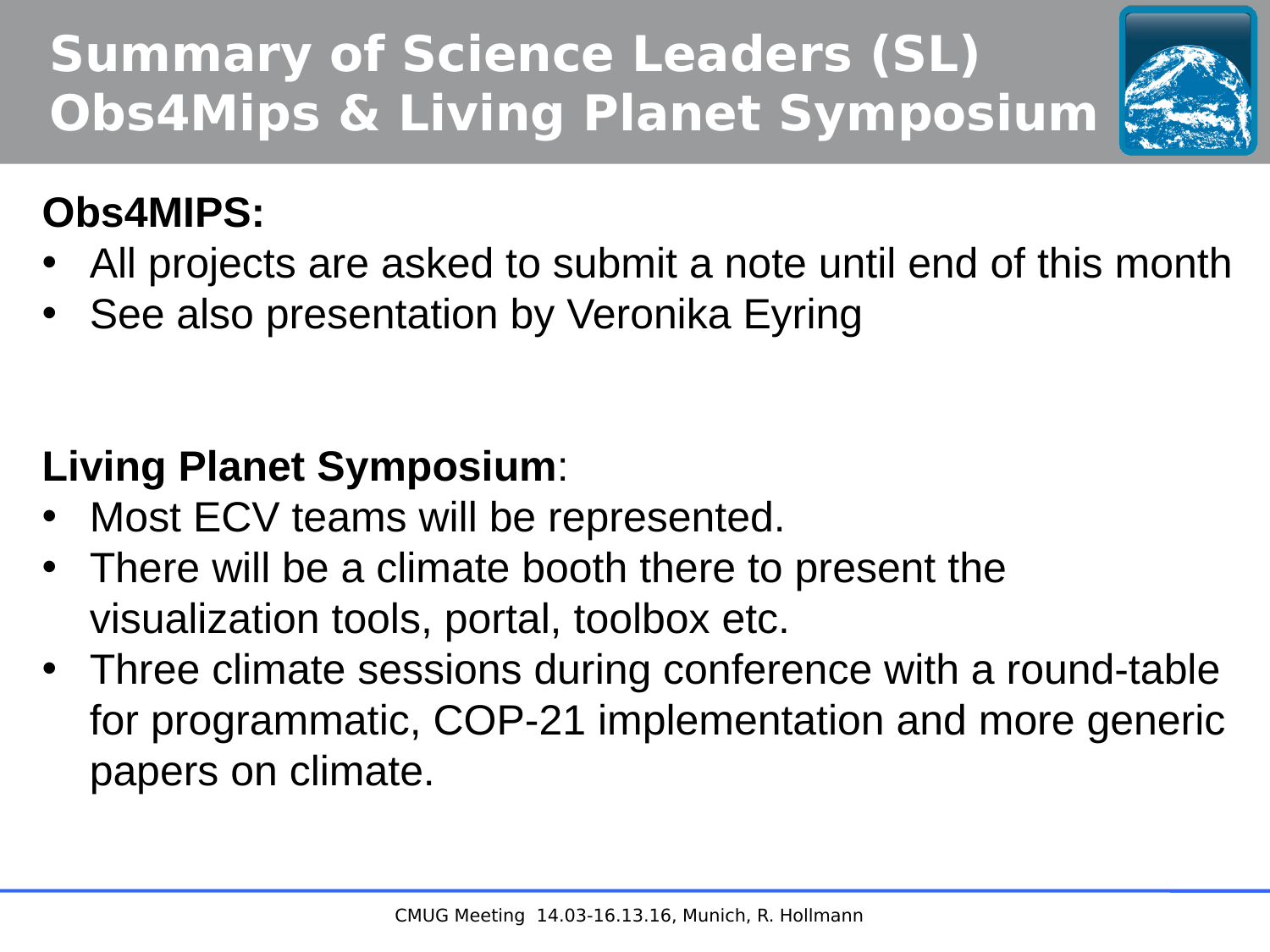

Summary of Science Leaders (SL)
Obs4Mips & Living Planet Symposium
Obs4MIPS:
All projects are asked to submit a note until end of this month
See also presentation by Veronika Eyring

Living Planet Symposium:
Most ECV teams will be represented.
There will be a climate booth there to present the visualization tools, portal, toolbox etc.
Three climate sessions during conference with a round-table for programmatic, COP-21 implementation and more generic papers on climate.